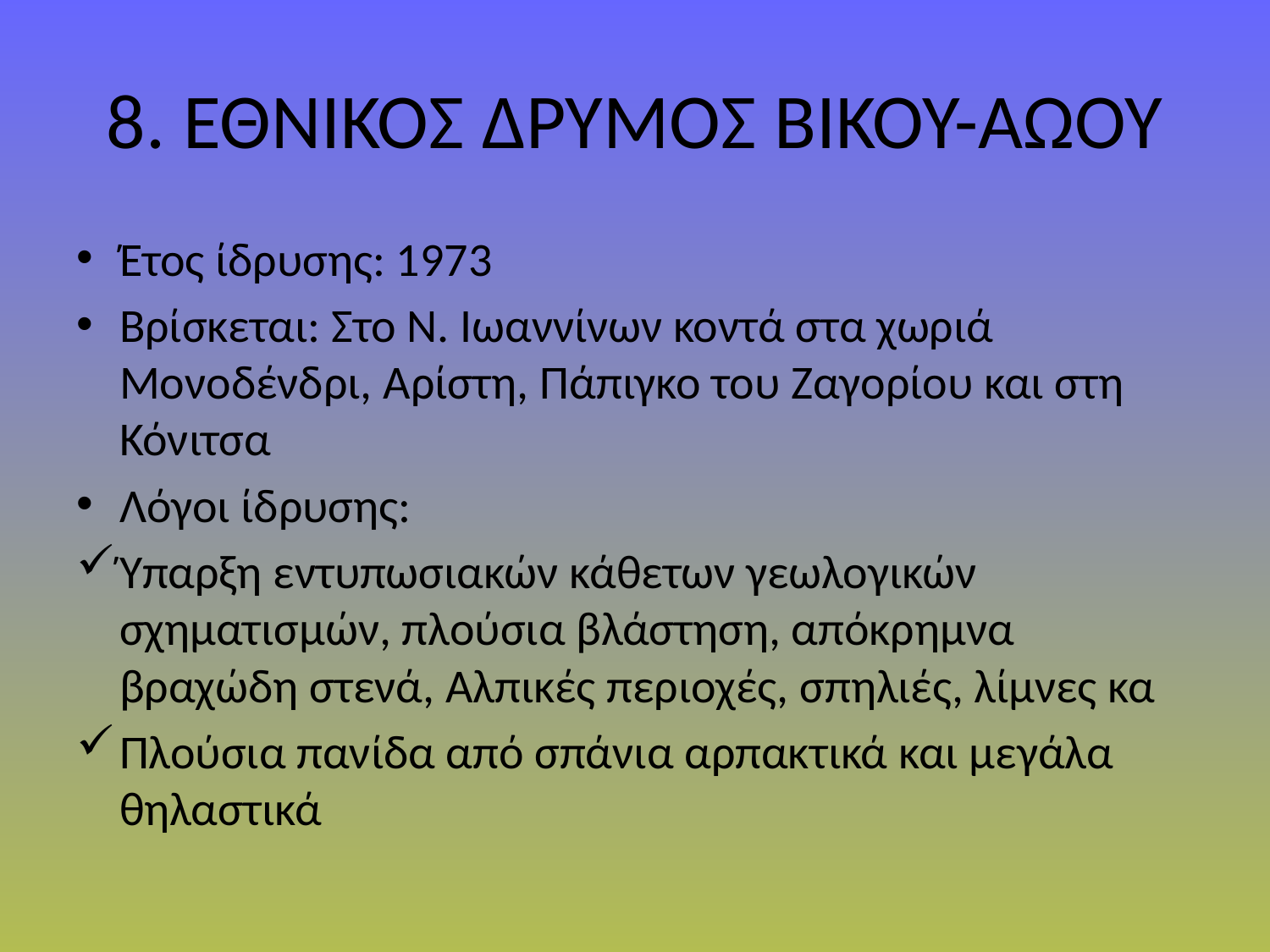

# 8. ΕΘΝΙΚΟΣ ΔΡΥΜΟΣ ΒΙΚΟΥ-ΑΩΟΥ
Έτος ίδρυσης: 1973
Βρίσκεται: Στο Ν. Ιωαννίνων κοντά στα χωριά Μονοδένδρι, Αρίστη, Πάπιγκο του Ζαγορίου και στη Κόνιτσα
Λόγοι ίδρυσης:
Ύπαρξη εντυπωσιακών κάθετων γεωλογικών σχηματισμών, πλούσια βλάστηση, απόκρημνα βραχώδη στενά, Αλπικές περιοχές, σπηλιές, λίμνες κα
Πλούσια πανίδα από σπάνια αρπακτικά και μεγάλα θηλαστικά